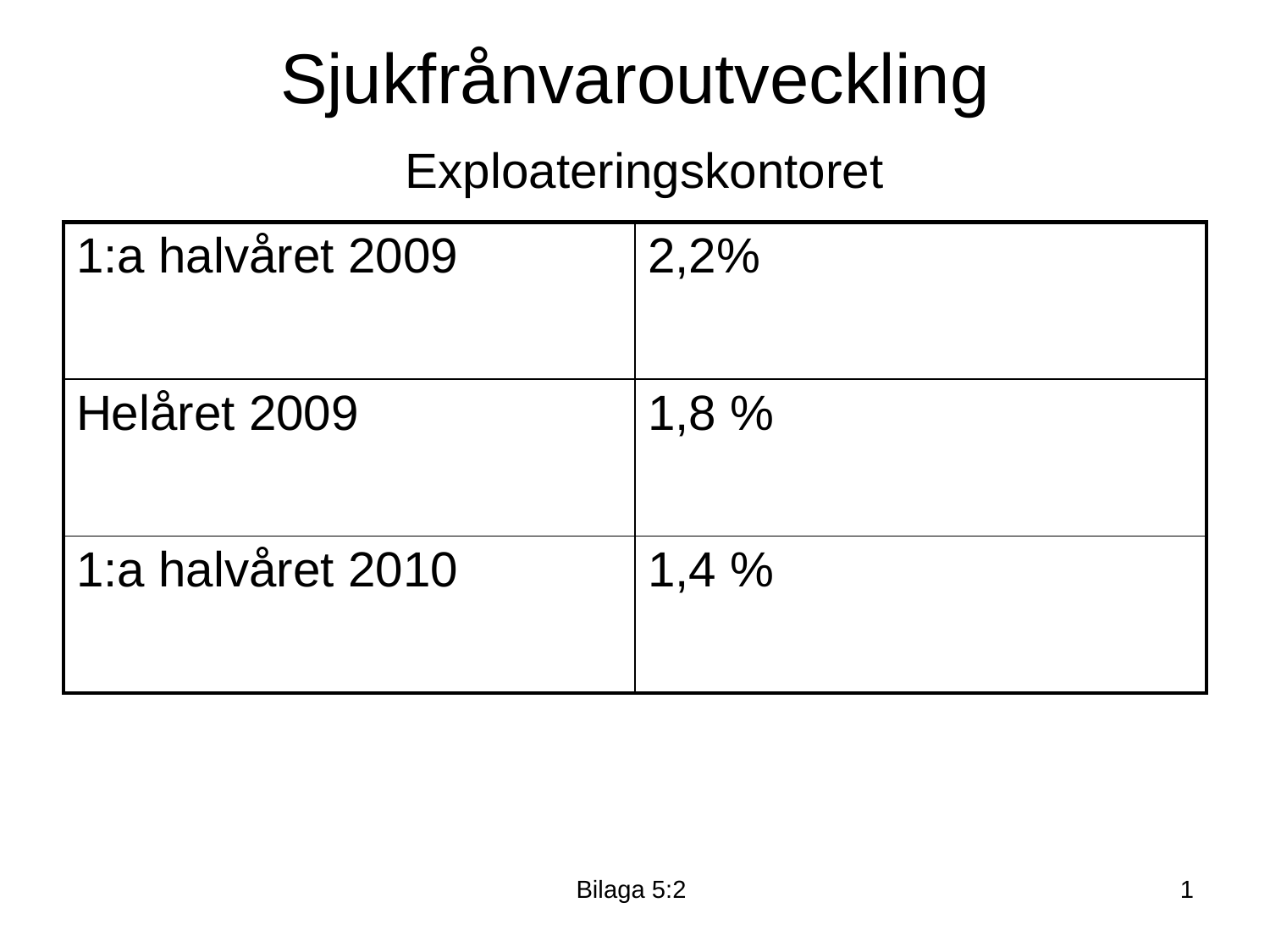

# Sjukfrånvaroutveckling Exploateringskontoret
| 1:a halvåret 2009 | 2,2% |
| --- | --- |
| Helåret 2009 | 1,8 % |
| 1:a halvåret 2010 | 1,4 % |
Bilaga 5:2
1